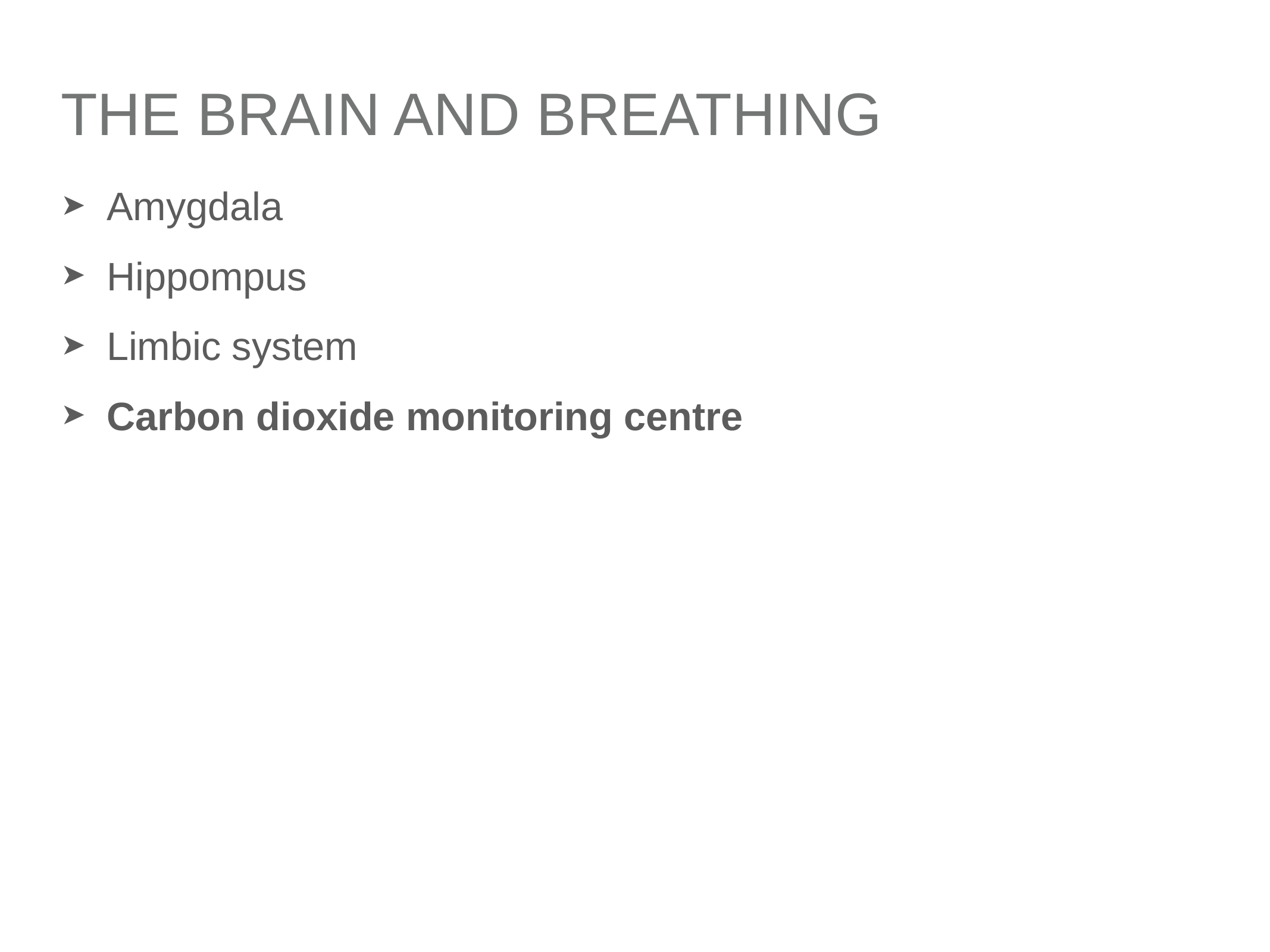

# The brain and breathing

Amygdala
Hippompus
Limbic system
Carbon dioxide monitoring centre